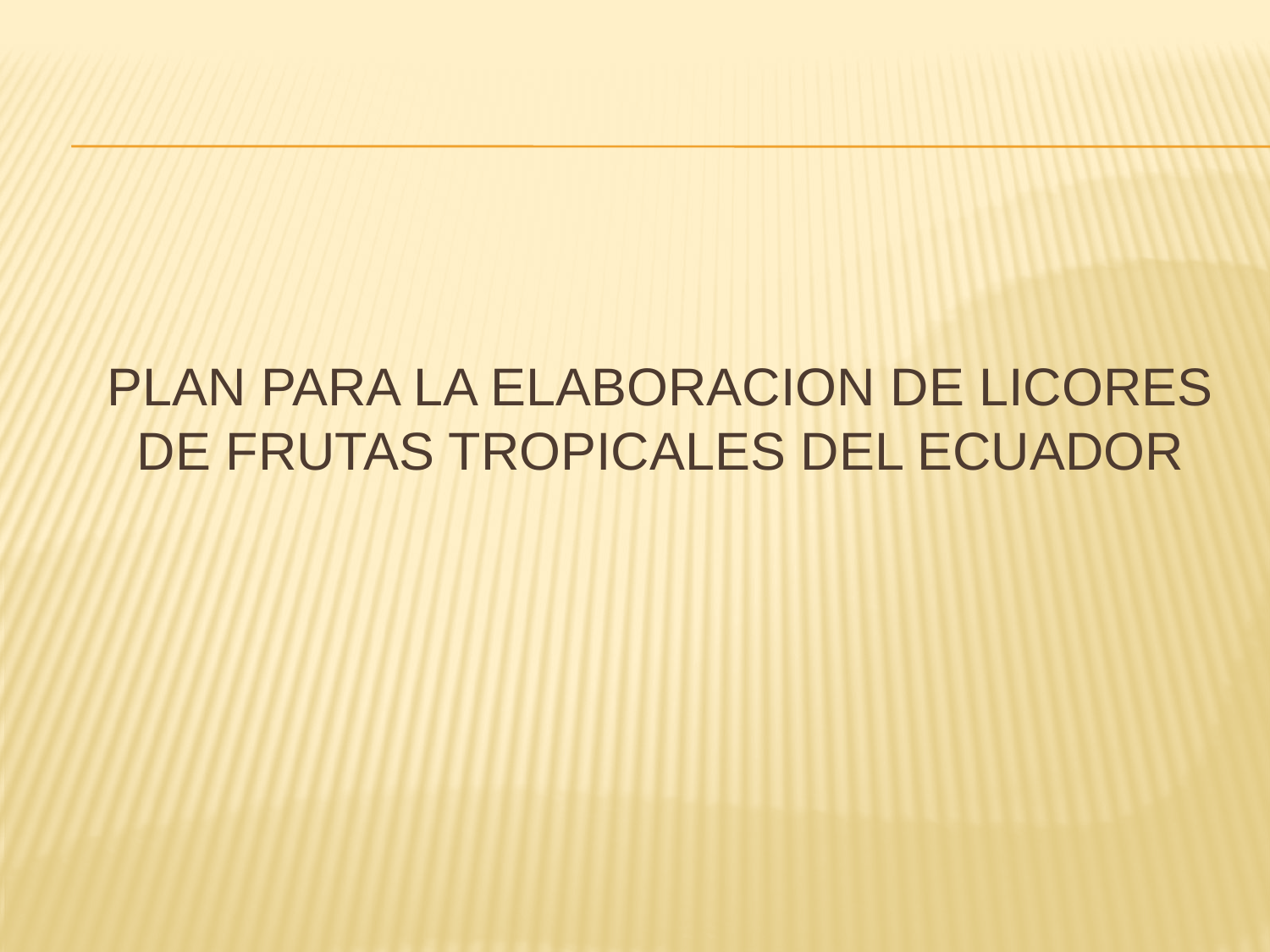

# PLAN PARA LA ELABORACION DE LICORES DE FRUTAS TROPICALES DEL ECUADOR